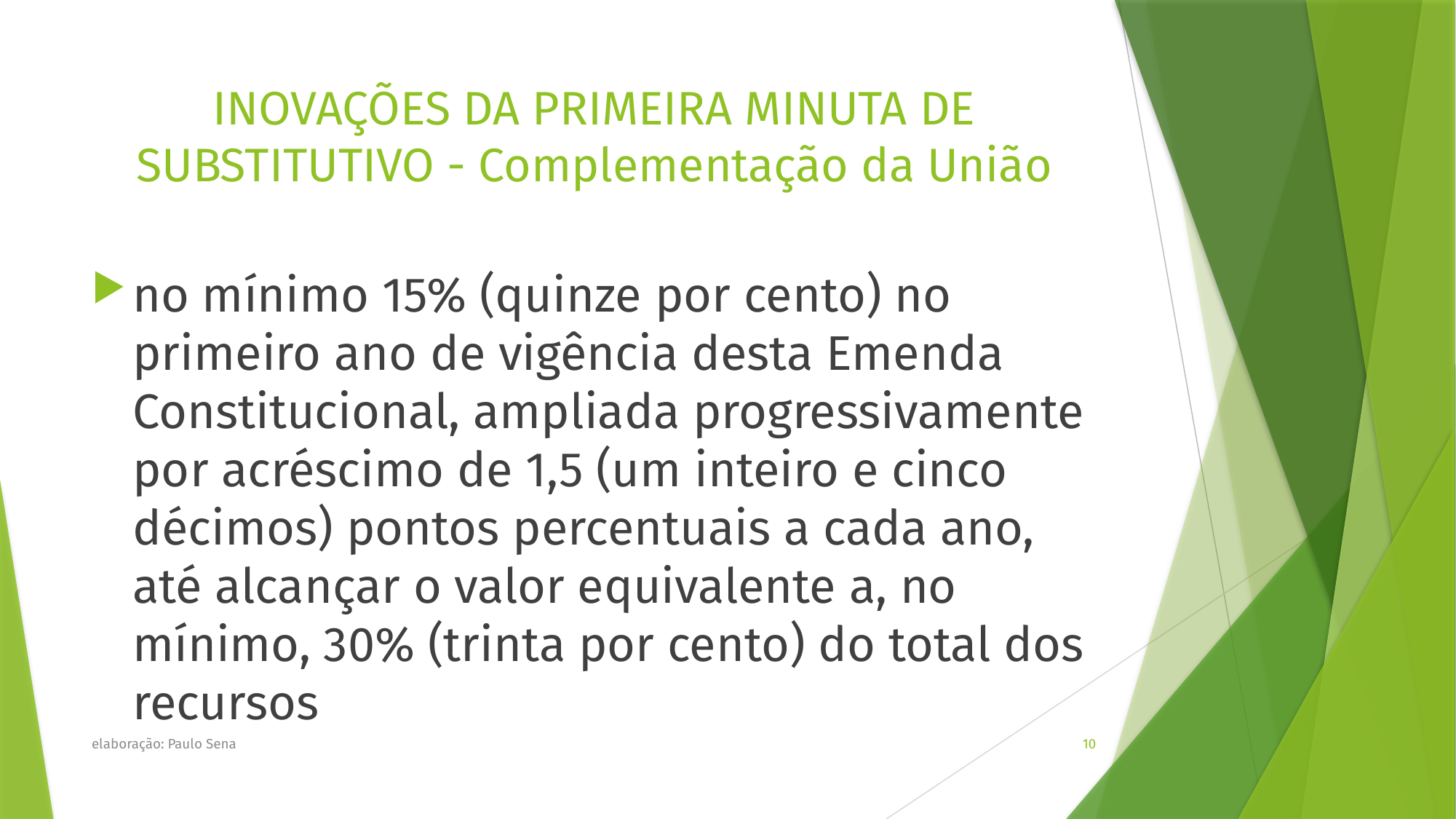

# INOVAÇÕES DA PRIMEIRA MINUTA DE SUBSTITUTIVO - Complementação da União
no mínimo 15% (quinze por cento) no primeiro ano de vigência desta Emenda Constitucional, ampliada progressivamente por acréscimo de 1,5 (um inteiro e cinco décimos) pontos percentuais a cada ano, até alcançar o valor equivalente a, no mínimo, 30% (trinta por cento) do total dos recursos
elaboração: Paulo Sena
10